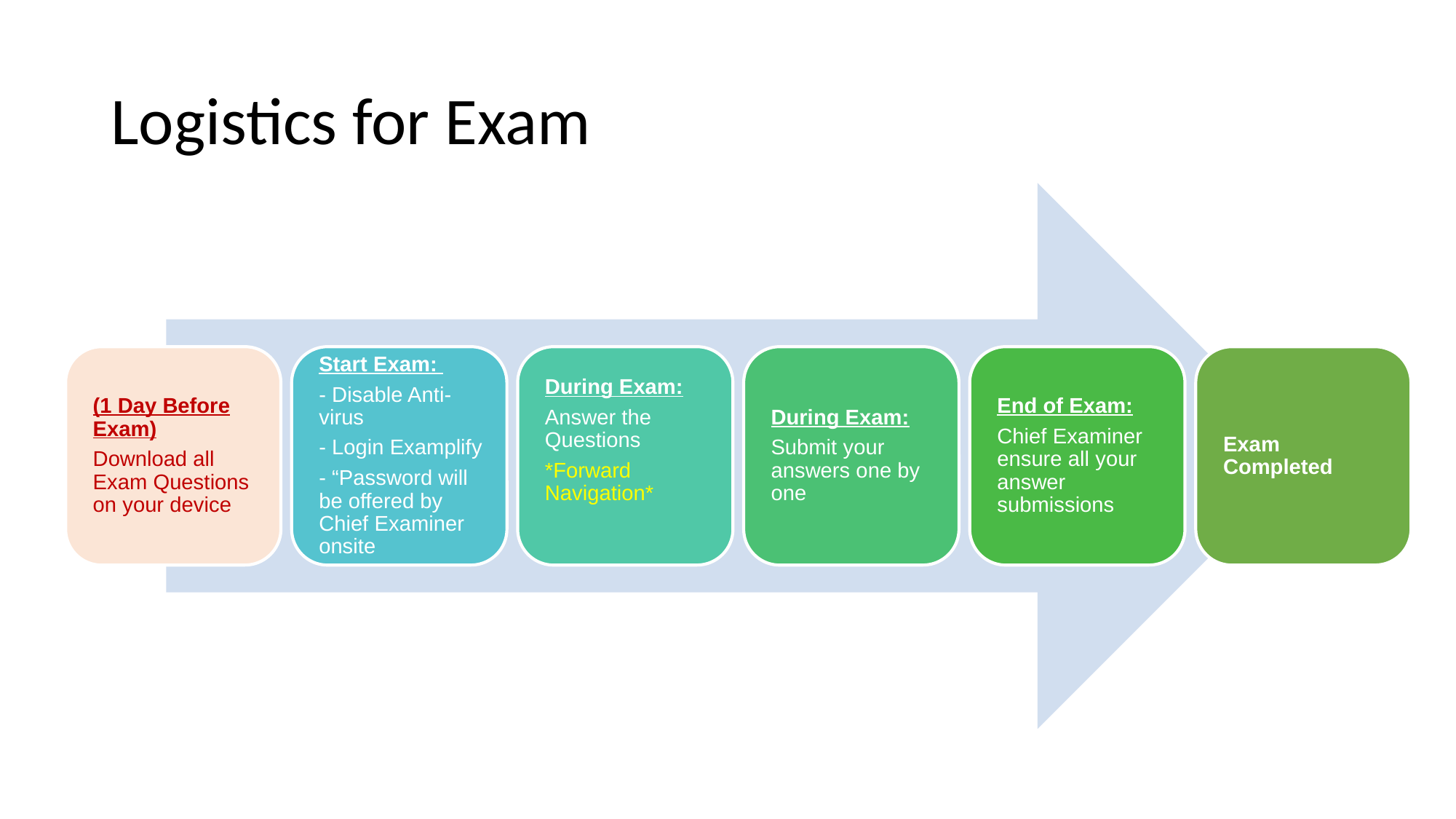

# Logistics for Exam
(1 Day Before Exam)
Download all Exam Questions on your device
Start Exam:
- Disable Anti-virus
- Login Examplify
- “Password will be offered by Chief Examiner onsite
During Exam:
Answer the Questions
*Forward Navigation*

During Exam:
Submit your answers one by one
End of Exam:
Chief Examiner ensure all your answer submissions
Exam Completed